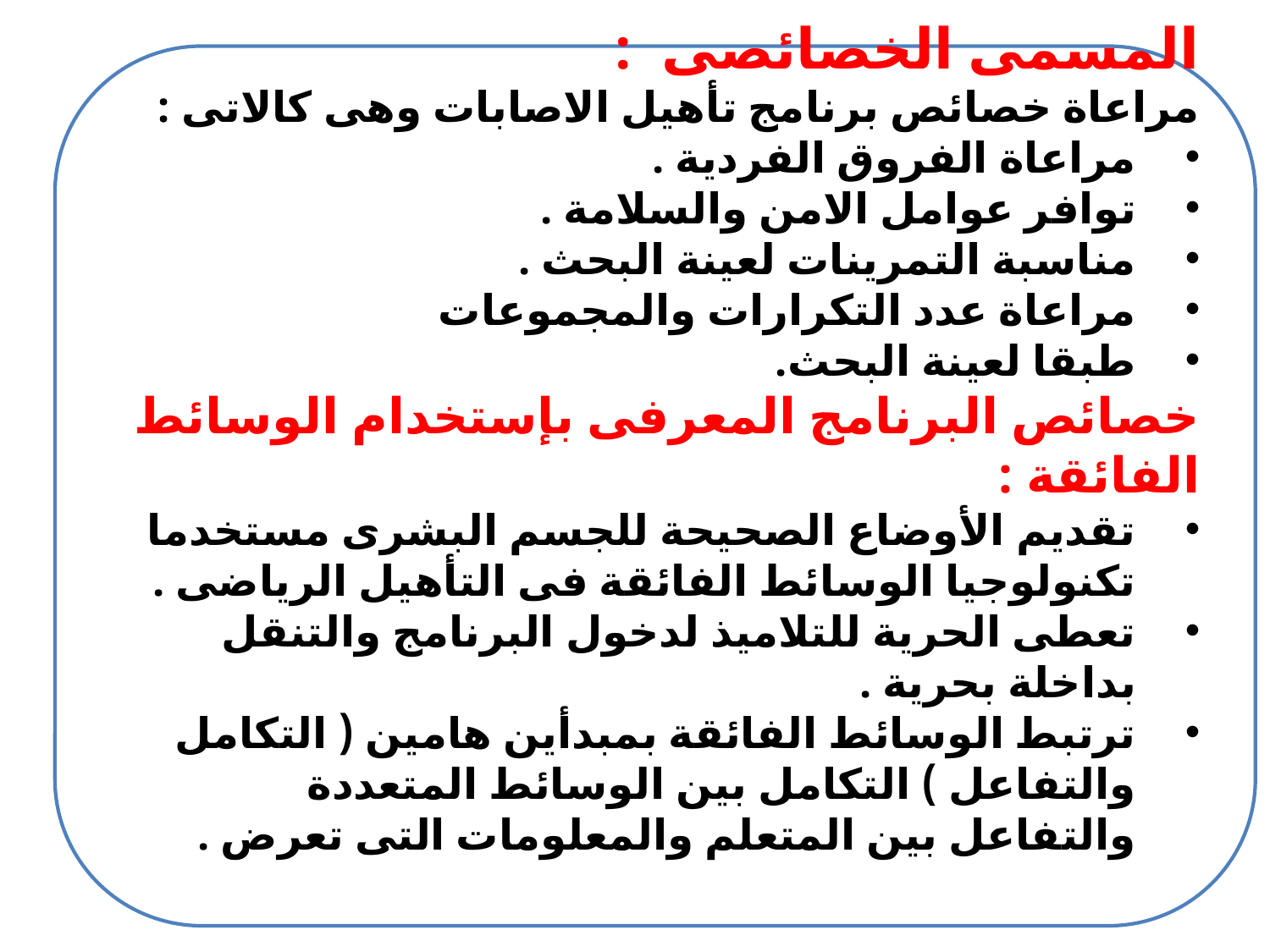

المسمى الخصائصى  :
مراعاة خصائص برنامج تأهيل الاصابات وهى كالاتى :
مراعاة الفروق الفردية .
توافر عوامل الامن والسلامة .
مناسبة التمرينات لعينة البحث .
مراعاة عدد التكرارات والمجموعات
طبقا لعينة البحث.
خصائص البرنامج المعرفى بإستخدام الوسائط الفائقة :
تقديم الأوضاع الصحيحة للجسم البشرى مستخدما تكنولوجيا الوسائط الفائقة فى التأهيل الرياضى .
تعطى الحرية للتلاميذ لدخول البرنامج والتنقل بداخلة بحرية .
ترتبط الوسائط الفائقة بمبدأين هامين ( التكامل والتفاعل ) التكامل بين الوسائط المتعددة والتفاعل بين المتعلم والمعلومات التى تعرض .